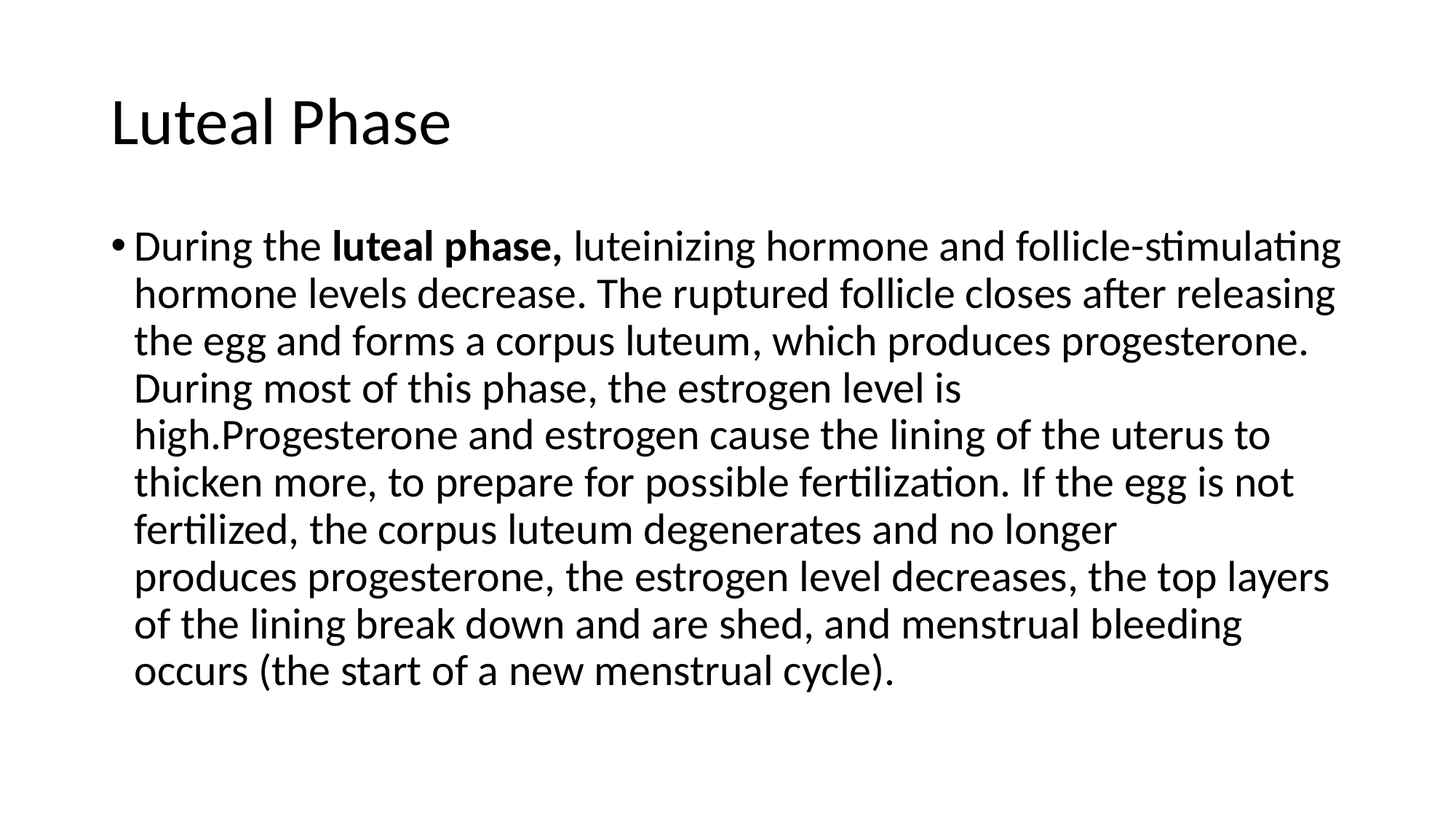

# Luteal Phase
During the luteal phase, luteinizing hormone and follicle-stimulating hormone levels decrease. The ruptured follicle closes after releasing the egg and forms a corpus luteum, which produces progesterone. During most of this phase, the estrogen level is high.Progesterone and estrogen cause the lining of the uterus to thicken more, to prepare for possible fertilization. If the egg is not fertilized, the corpus luteum degenerates and no longer produces progesterone, the estrogen level decreases, the top layers of the lining break down and are shed, and menstrual bleeding occurs (the start of a new menstrual cycle).